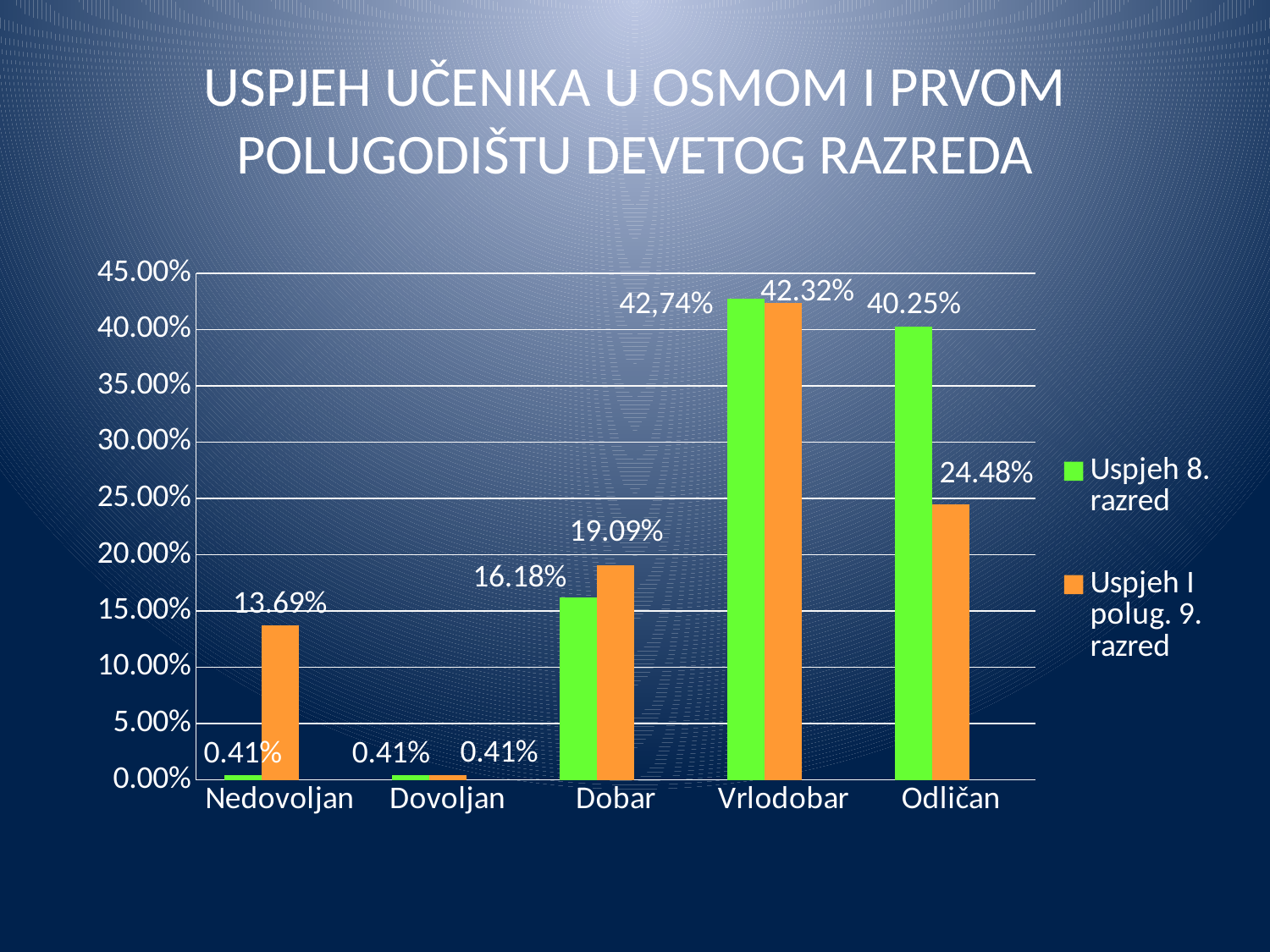

# USPJEH UČENIKA U OSMOM I PRVOM POLUGODIŠTU DEVETOG RAZREDA

### Chart

| Category | Uspjeh 8. razred | Uspjeh I polug. 9. razred | Column1 |
|---|---|---|---|
| Nedovoljan | 0.0041 | 0.1369 | None |
| Dovoljan | 0.0041 | 0.0041 | None |
| Dobar | 0.1618 | 0.1909 | None |
| Vrlodobar | 0.4274000000000001 | 0.4232 | None |
| Odličan | 0.4025 | 0.24480000000000005 | None |